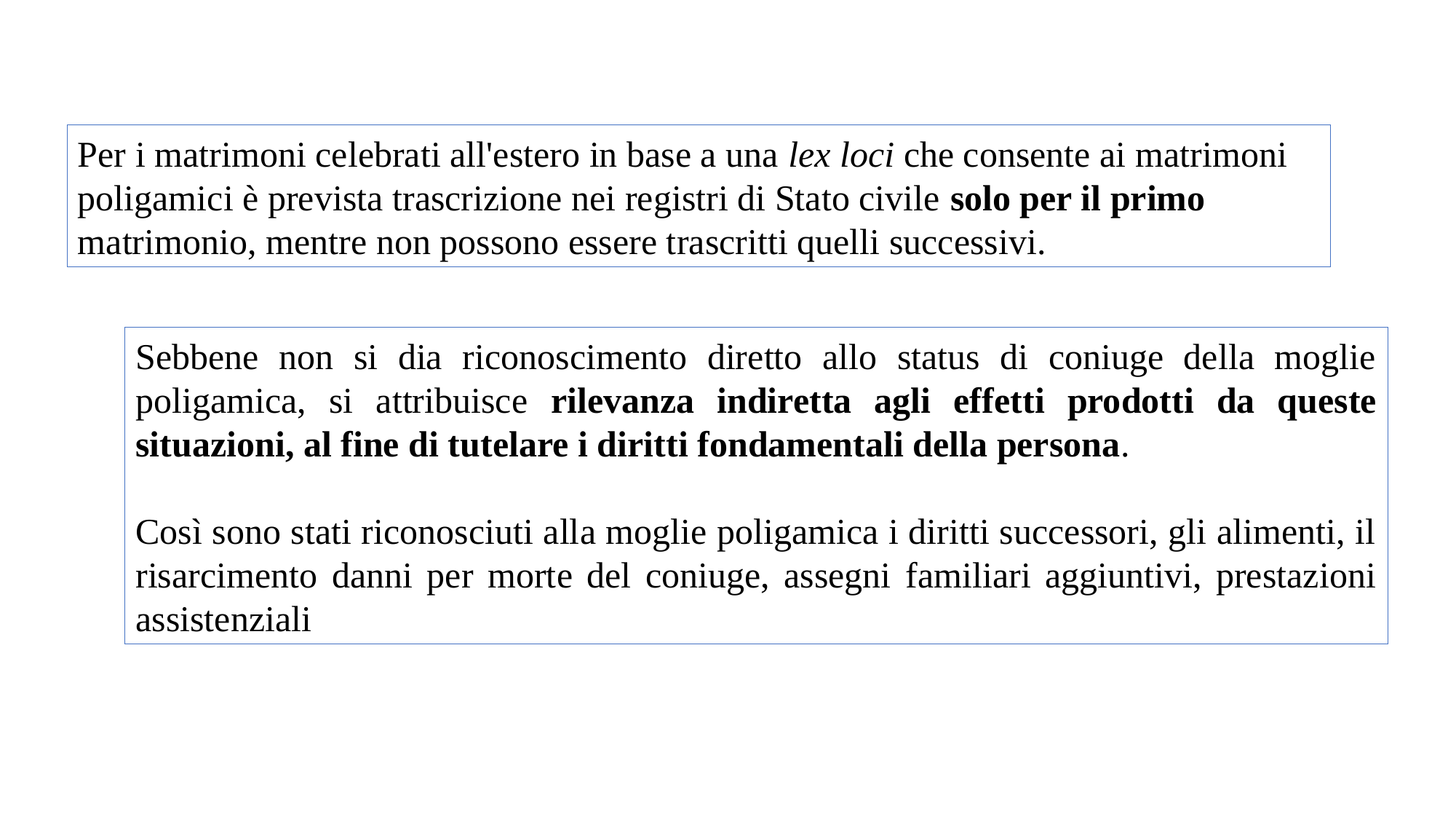

Per i matrimoni celebrati all'estero in base a una lex loci che consente ai matrimoni poligamici è prevista trascrizione nei registri di Stato civile solo per il primo matrimonio, mentre non possono essere trascritti quelli successivi.
Sebbene non si dia riconoscimento diretto allo status di coniuge della moglie poligamica, si attribuisce rilevanza indiretta agli effetti prodotti da queste situazioni, al fine di tutelare i diritti fondamentali della persona.

Così sono stati riconosciuti alla moglie poligamica i diritti successori, gli alimenti, il risarcimento danni per morte del coniuge, assegni familiari aggiuntivi, prestazioni assistenziali